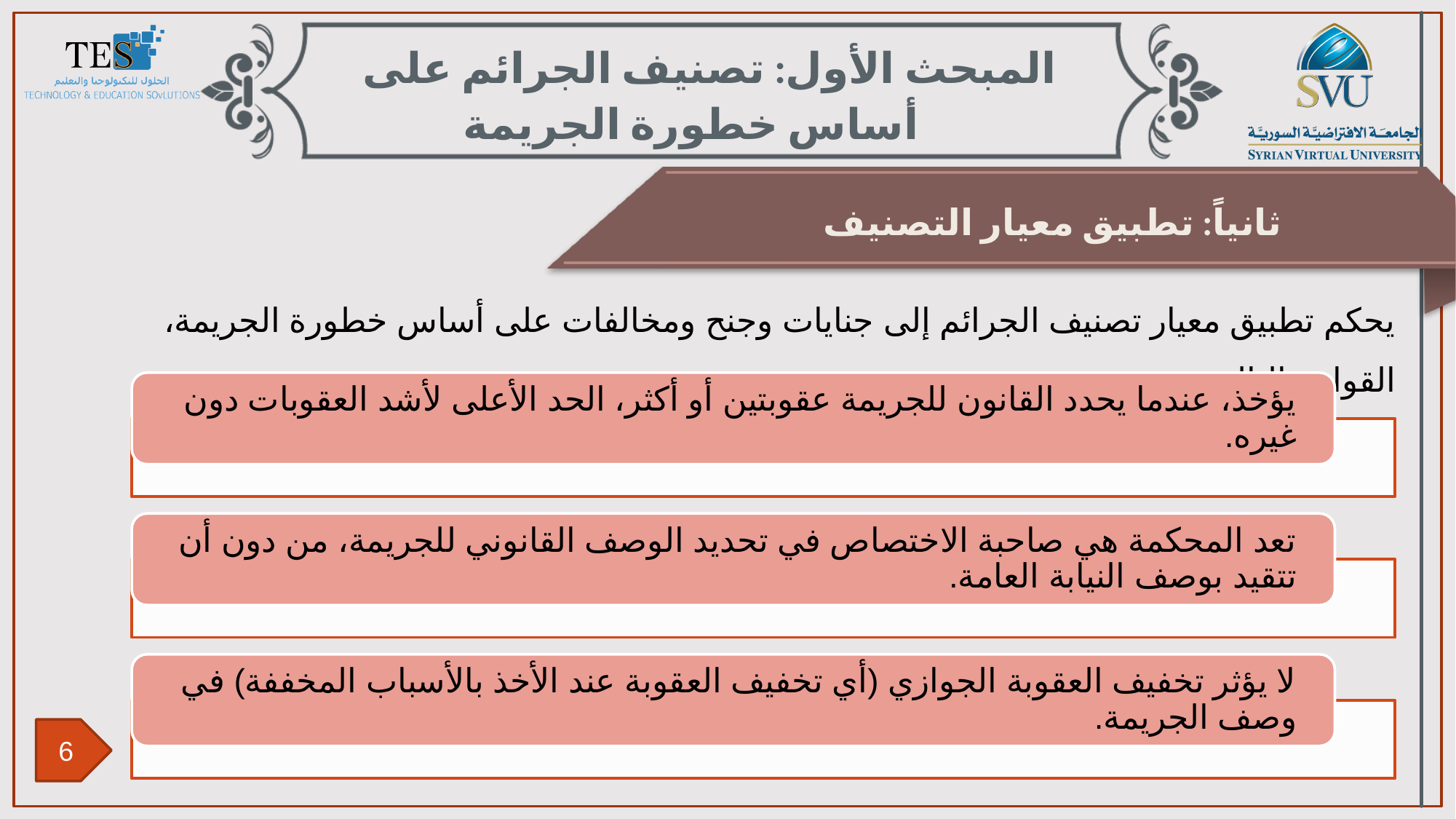

المبحث الأول: تصنيف الجرائم على أساس خطورة الجريمة
ثانياً: تطبيق معيار التصنيف
يحكم تطبيق معيار تصنيف الجرائم إلى جنايات وجنح ومخالفات على أساس خطورة الجريمة، القواعد التالية:
يؤخذ، عندما يحدد القانون للجريمة عقوبتين أو أكثر، الحد الأعلى لأشد العقوبات دون غيره.
تعد المحكمة هي صاحبة الاختصاص في تحديد الوصف القانوني للجريمة، من دون أن تتقيد بوصف النيابة العامة.
لا يؤثر تخفيف العقوبة الجوازي (أي تخفيف العقوبة عند الأخذ بالأسباب المخففة) في وصف الجريمة.